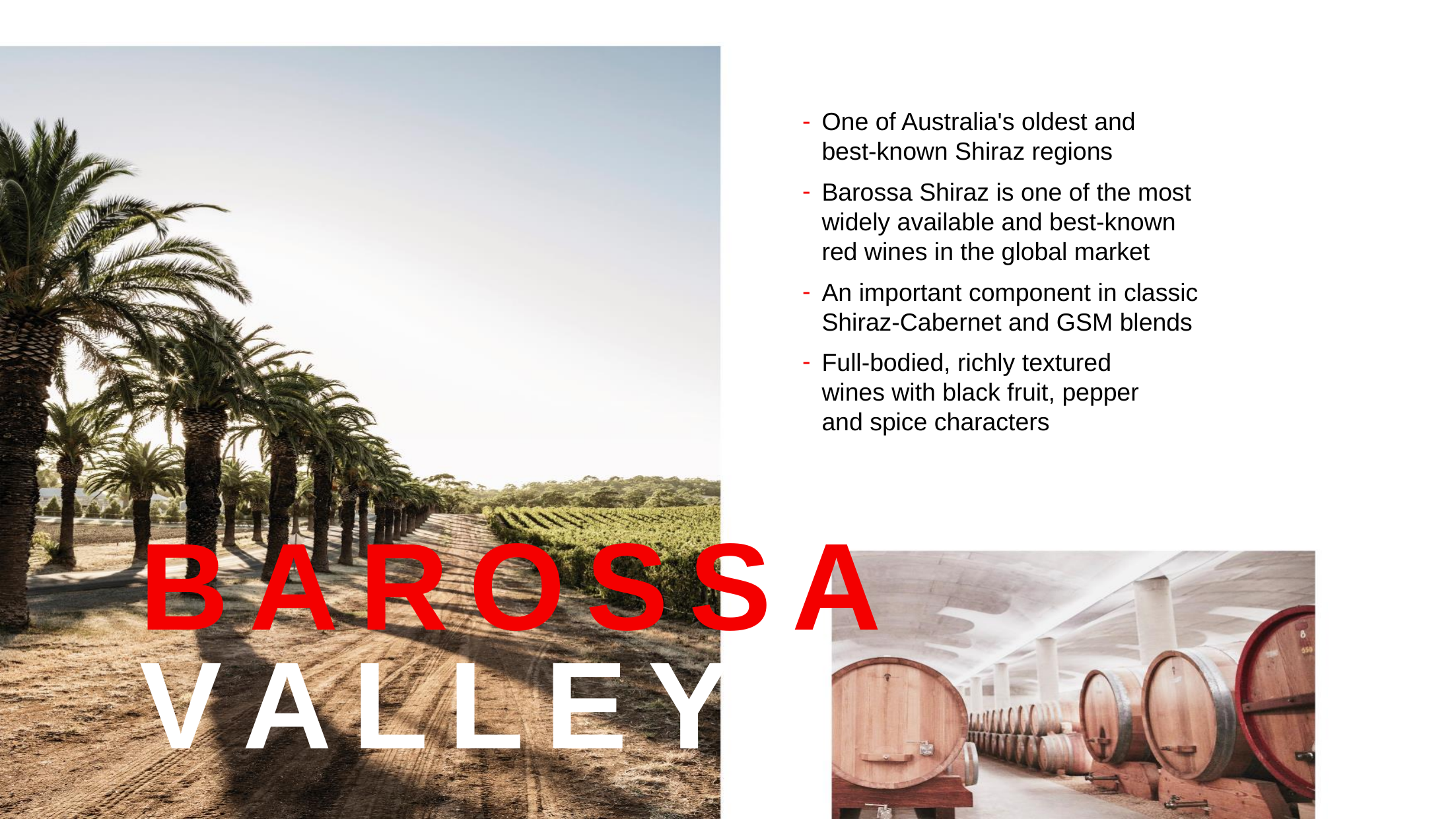

One of Australia's oldest and
best-known Shiraz regions
Barossa Shiraz is one of the most widely available and best-known red wines in the global market
An important component in classic Shiraz-Cabernet and GSM blends
Full-bodied, richly textured wines with black fruit, pepper and spice characters
BAROSSA
VALLEY